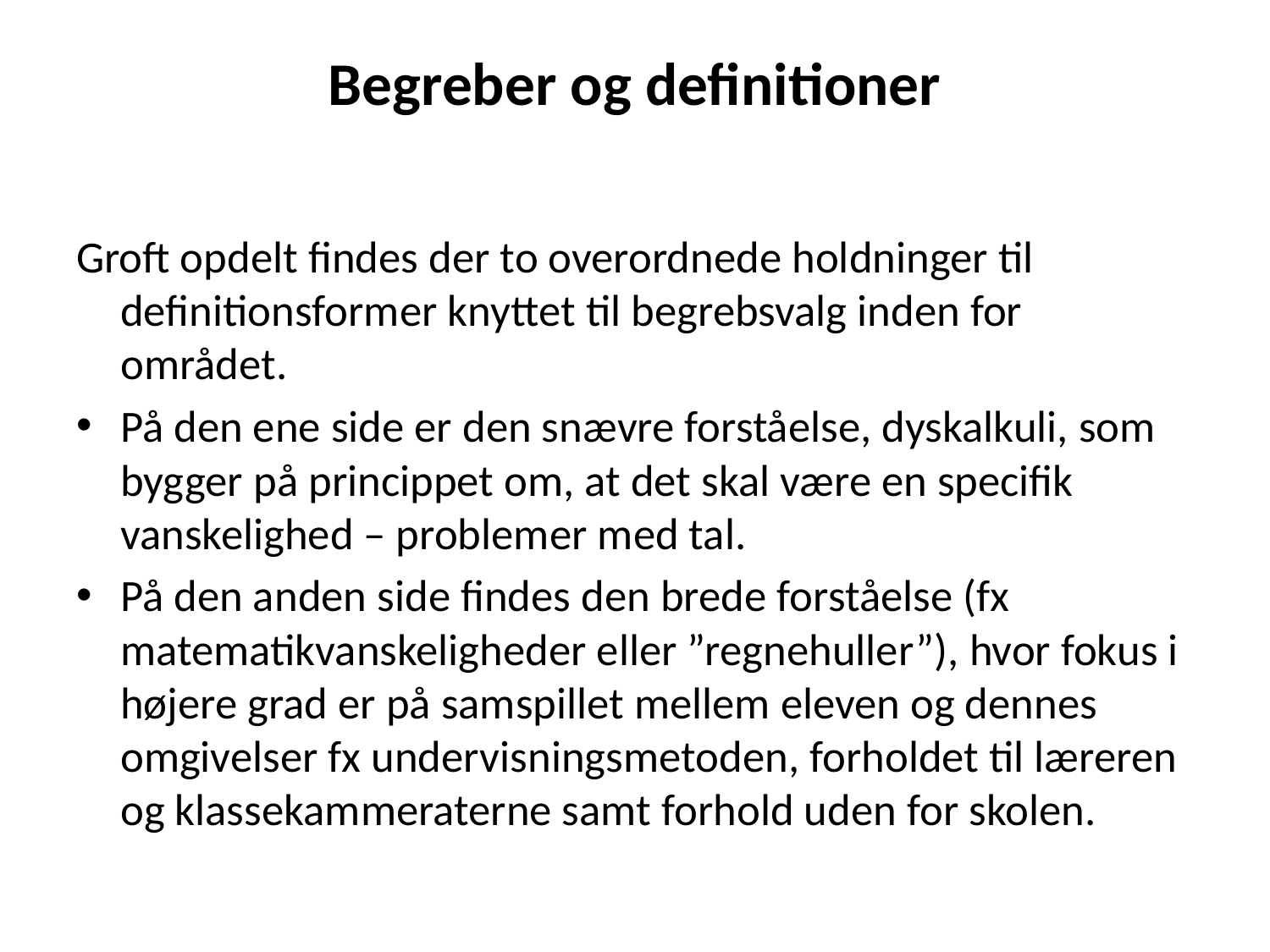

# Begreber og definitioner
Groft opdelt findes der to overordnede holdninger til definitionsformer knyttet til begrebsvalg inden for området.
På den ene side er den snævre forståelse, dyskalkuli, som bygger på princippet om, at det skal være en specifik vanskelighed – problemer med tal.
På den anden side findes den brede forståelse (fx matematikvanskeligheder eller ”regnehuller”), hvor fokus i højere grad er på samspillet mellem eleven og dennes omgivelser fx undervisningsmetoden, forholdet til læreren og klassekammeraterne samt forhold uden for skolen.